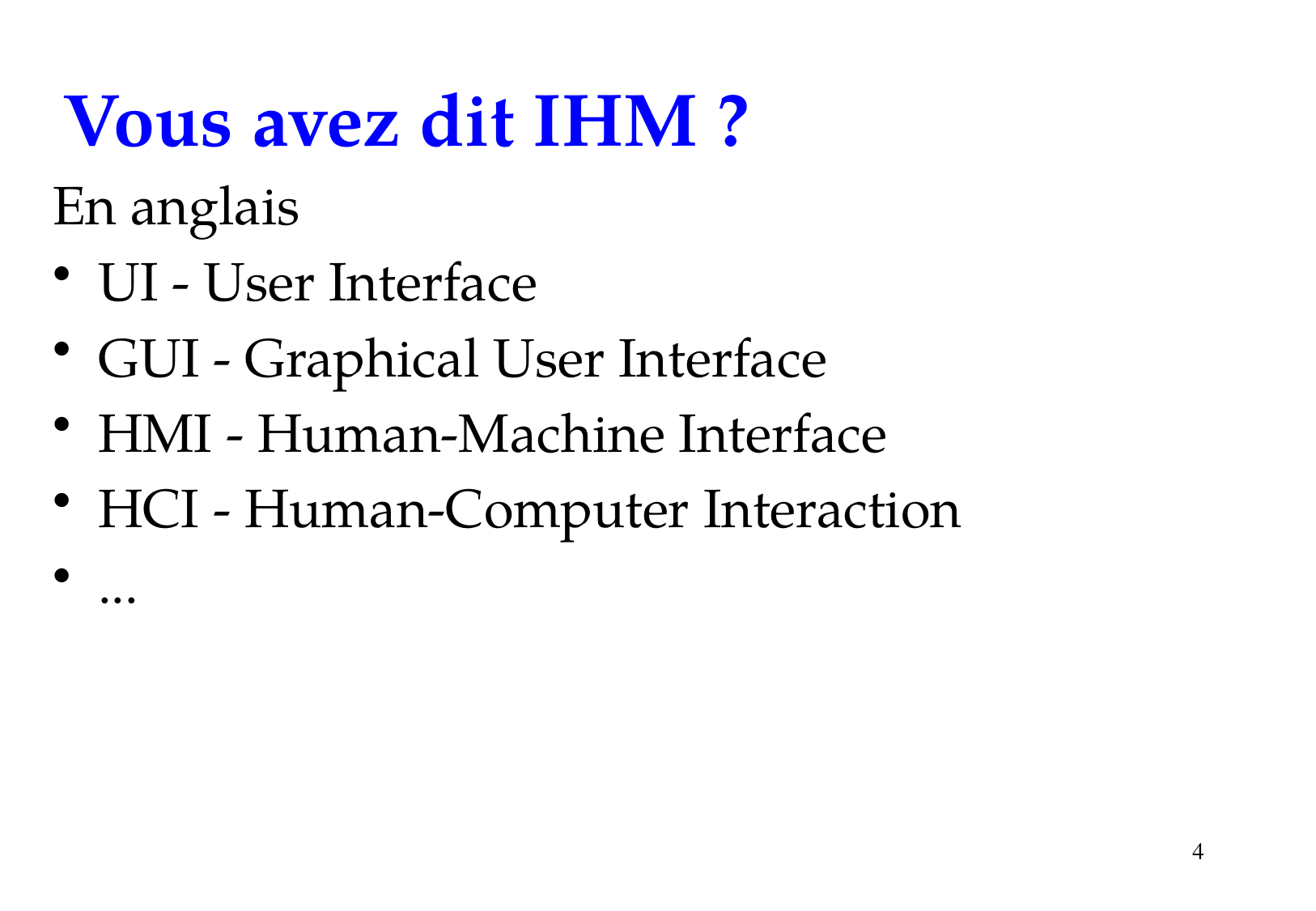

# Vous avez dit IHM ?
En anglais
UI - User Interface
GUI - Graphical User Interface
HMI - Human-Machine Interface
HCI - Human-Computer Interaction
...

4